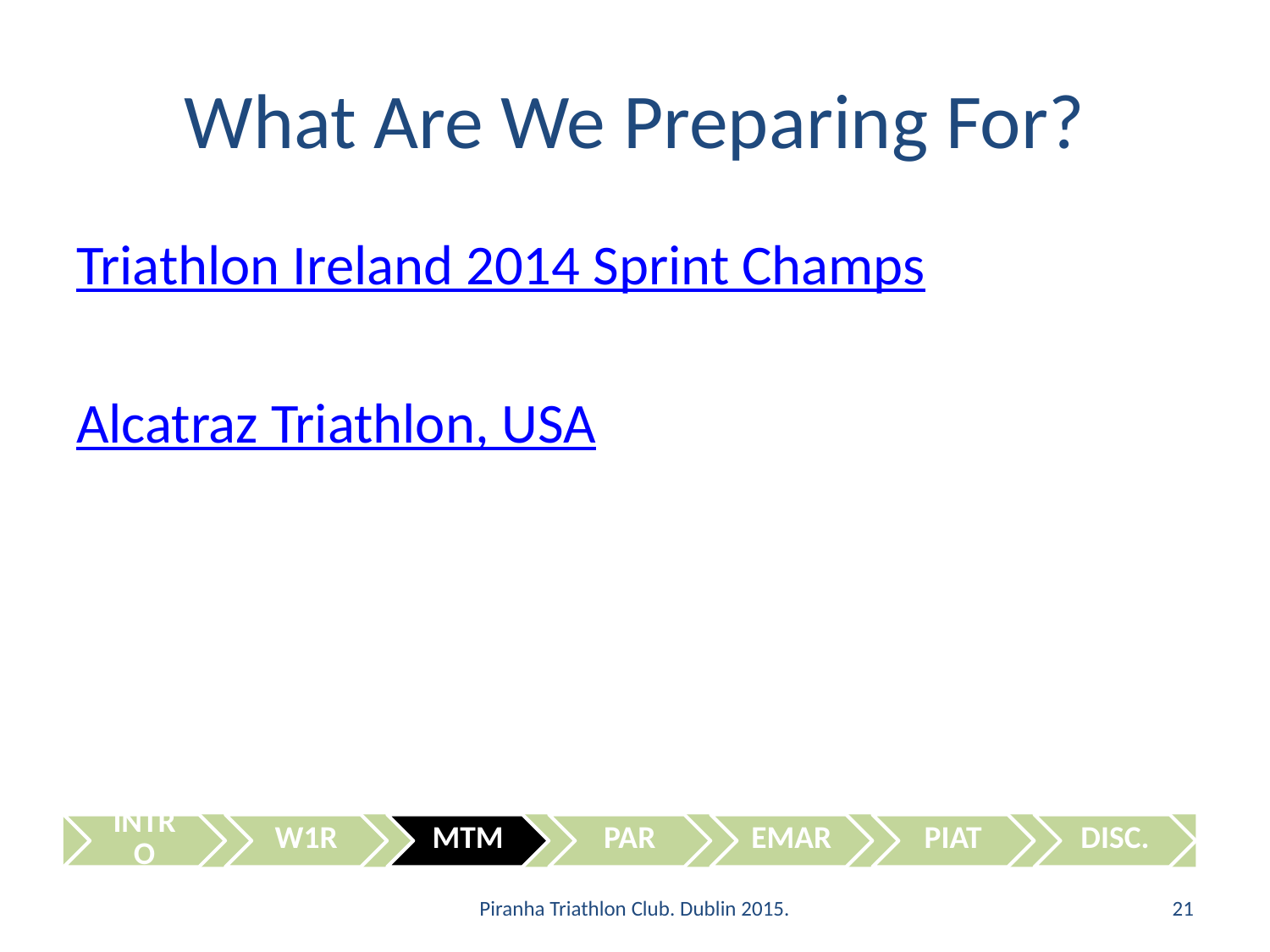

# What Are We Preparing For?
Triathlon Ireland 2014 Sprint Champs

Alcatraz Triathlon, USA

INTRO
W1R
PAR
EMAR
PIAT
DISC.
MTM
Piranha Triathlon Club. Dublin 2015.
21